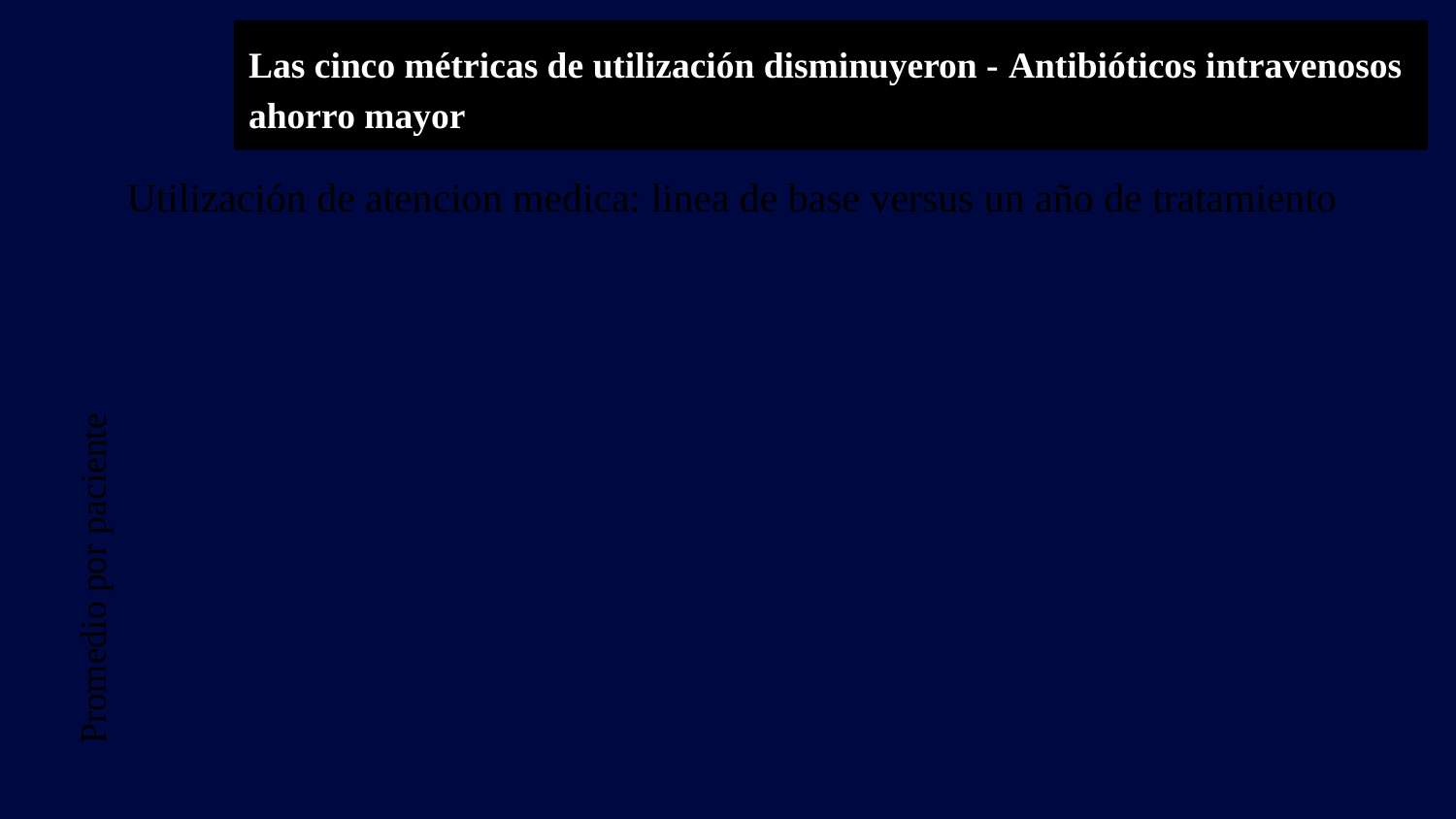

#
Las cinco métricas de utilización disminuyeron - Antibióticos intravenosos ahorro mayor
Utilización de atencion medica: linea de base versus un año de tratamiento
Promedio por paciente